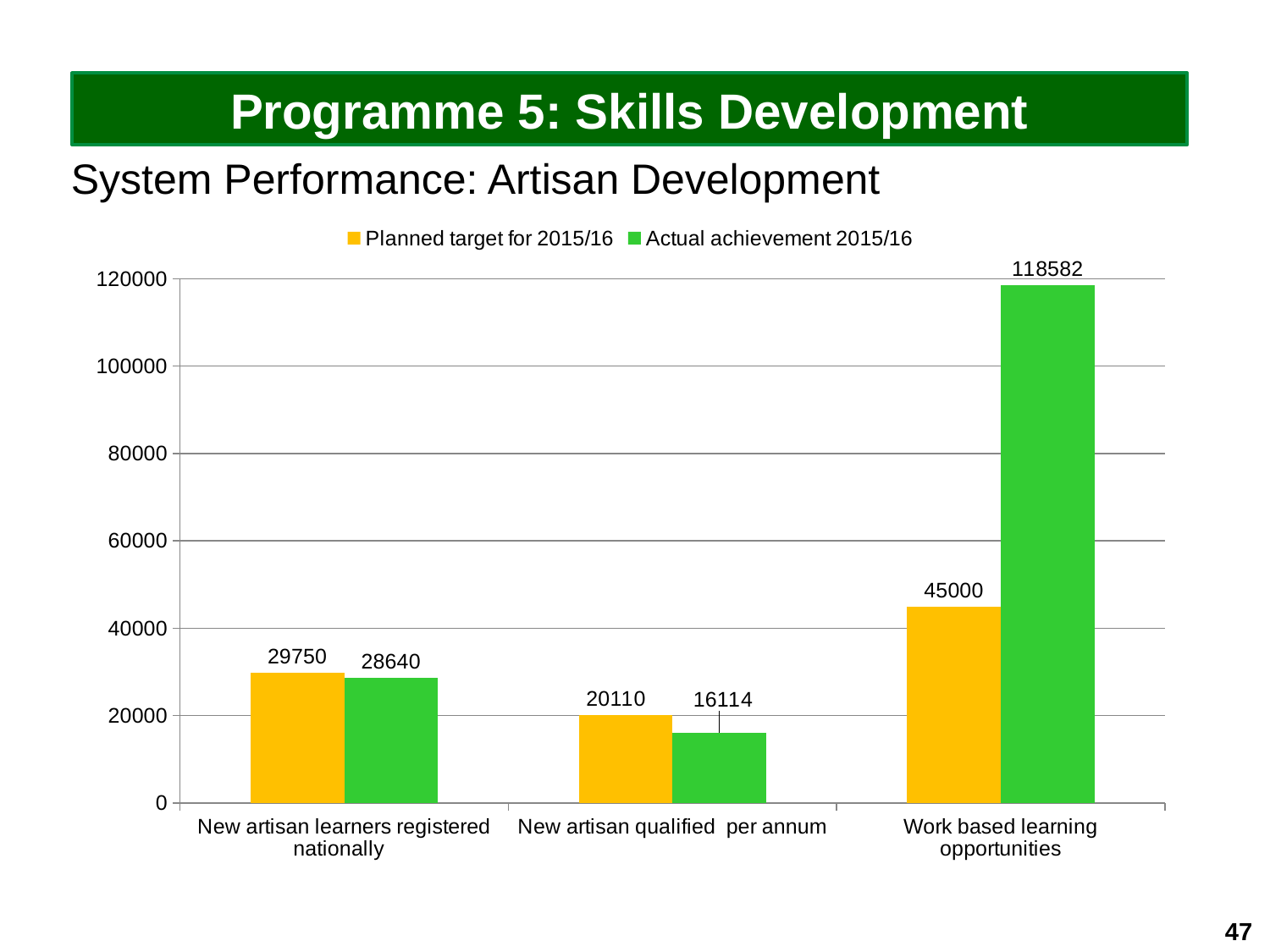

Programme 5: Skills Development
System Performance: Artisan Development

### Chart

| Category | Planned target for 2015/16 | Actual achievement 2015/16 |
|---|---|---|
| New artisan learners registered nationally   | 29750.0 | 28640.0 |
| New artisan qualified  per annum | 20110.0 | 16114.0 |
| Work based learning opportunities | 45000.0 | 118582.0 |
47